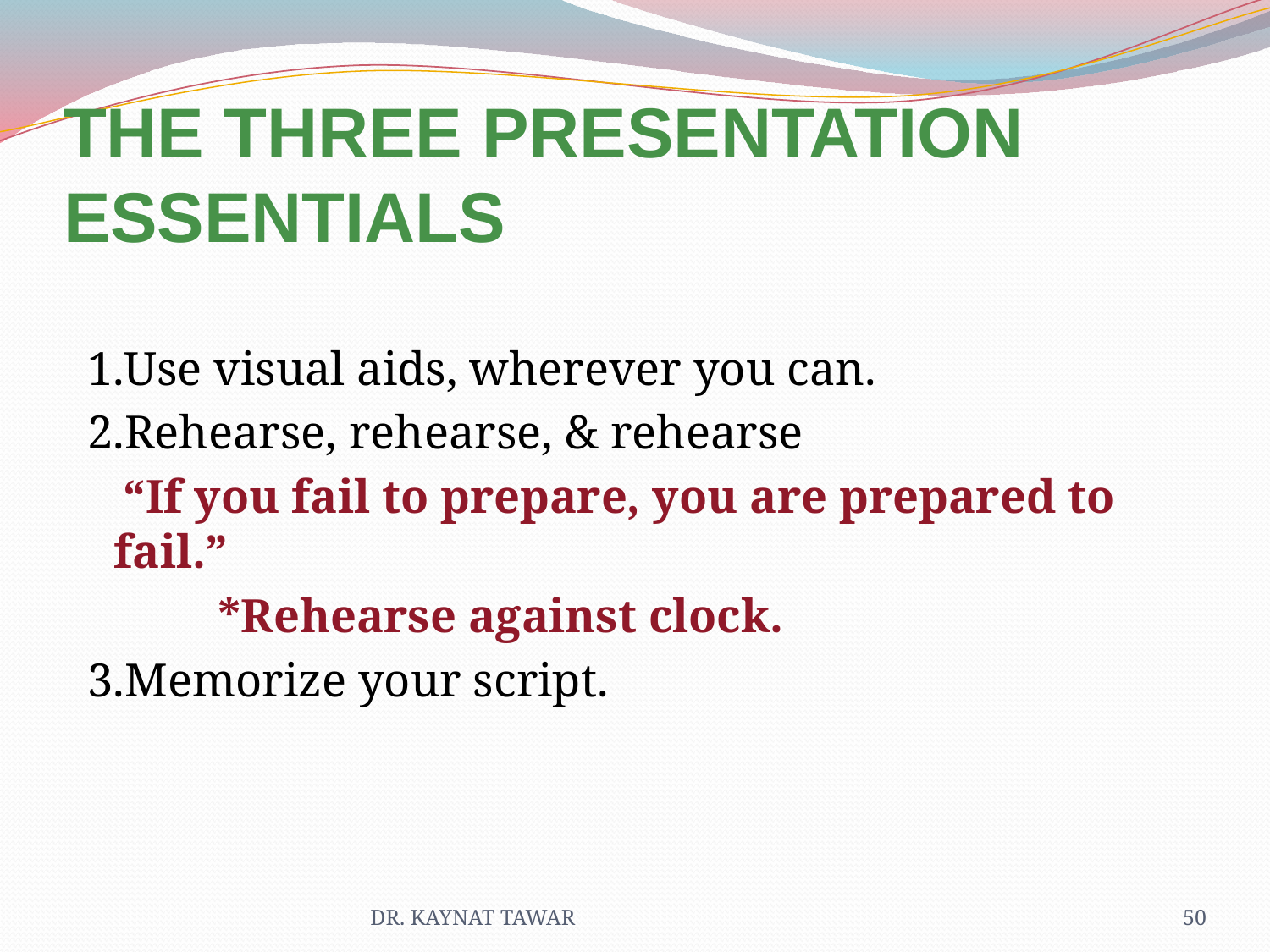

# THE THREE PRESENTATION ESSENTIALS

 1.Use visual aids, wherever you can.
 2.Rehearse, rehearse, & rehearse
    “If you fail to prepare, you are prepared to fail.”
            *Rehearse against clock.
 3.Memorize your script.

DR. KAYNAT TAWAR
50